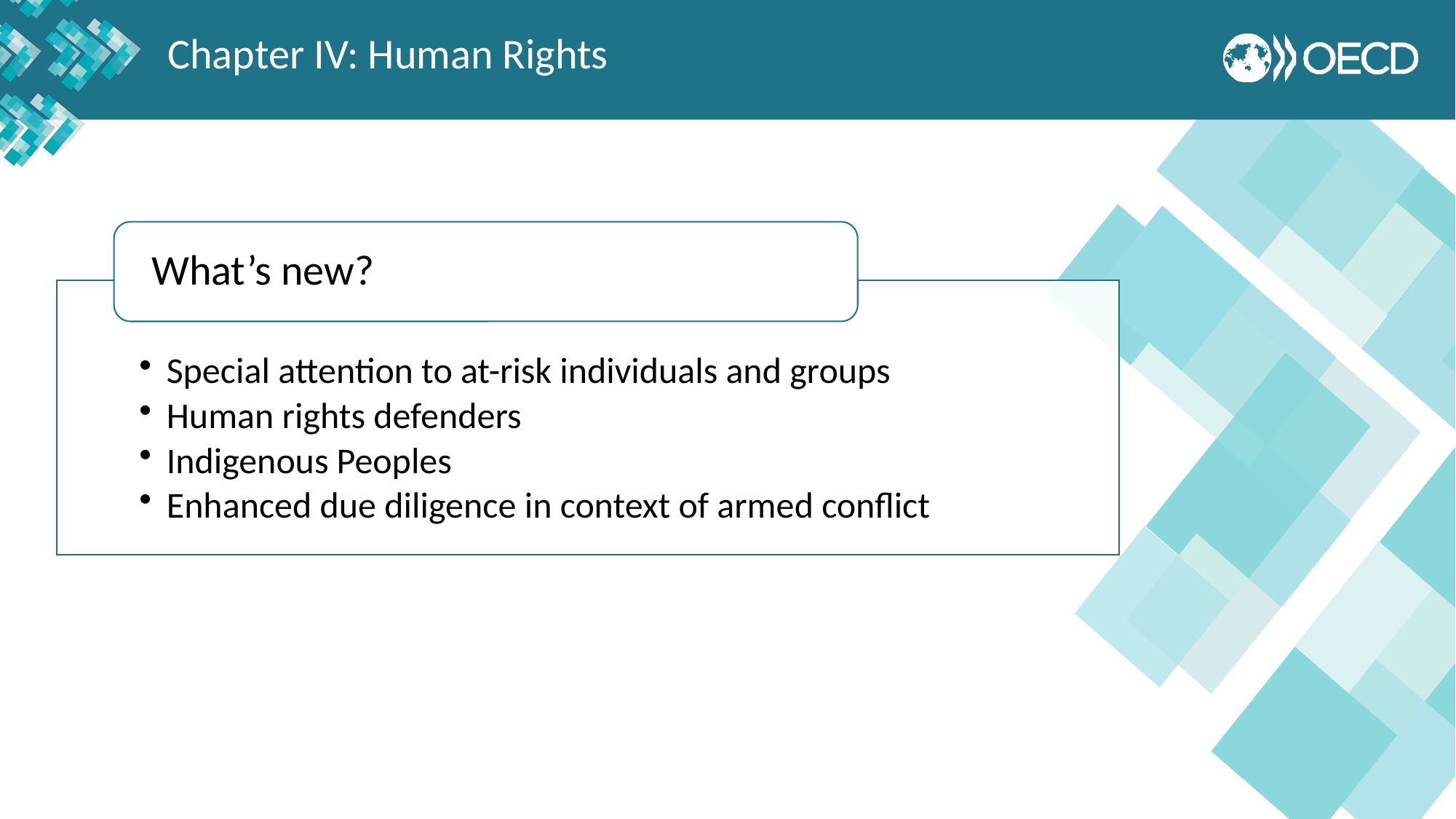

Chapter IV: Human Rights
Special attention to at-risk individuals and groups
Human rights defenders
Indigenous Peoples
Enhanced due diligence in context of armed conflict
What’s new?